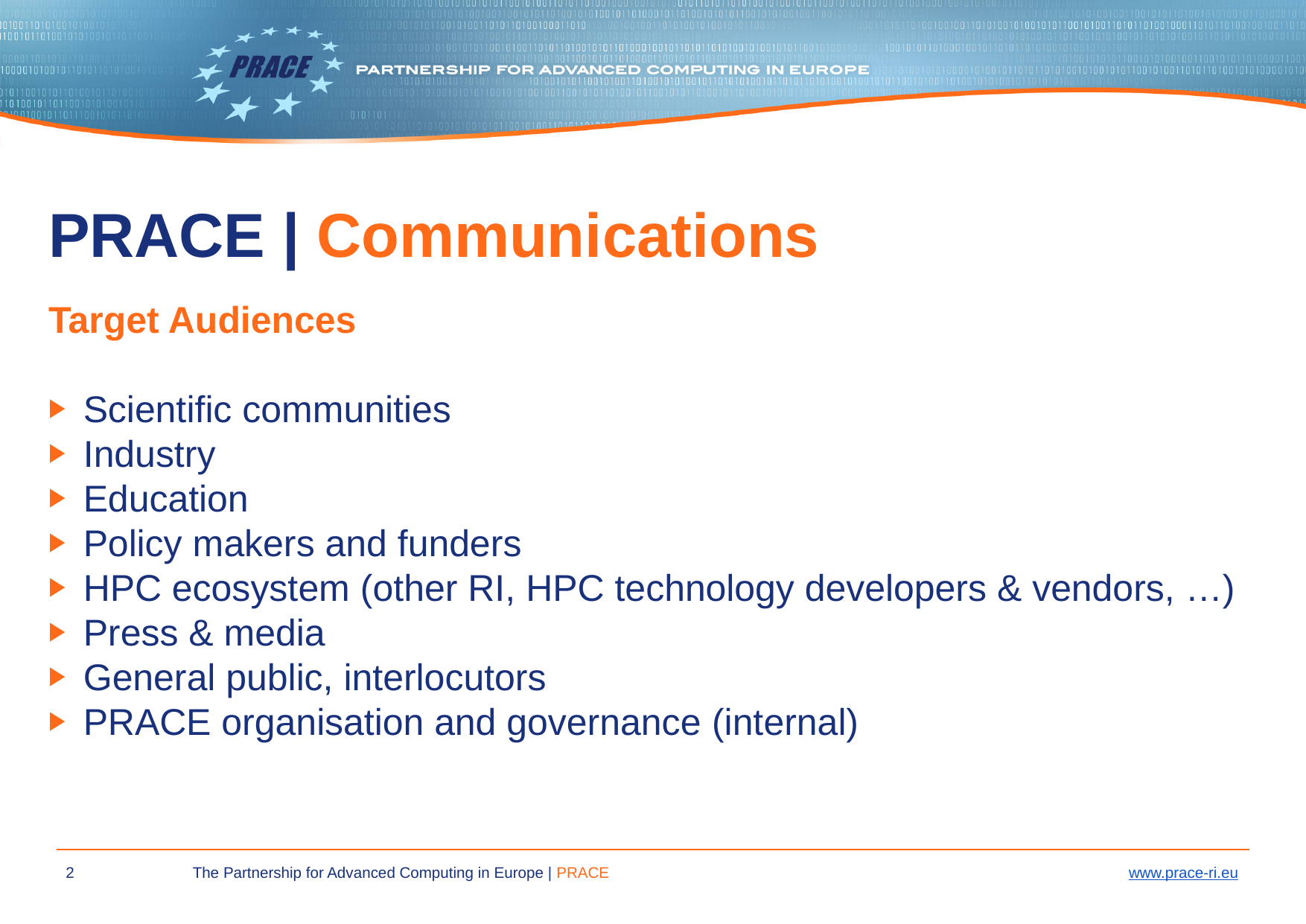

# PRACE | Communications
Target Audiences

Scientific communities
Industry
Education
Policy makers and funders
HPC ecosystem (other RI, HPC technology developers & vendors, …)
Press & media
General public, interlocutors
PRACE organisation and governance (internal)